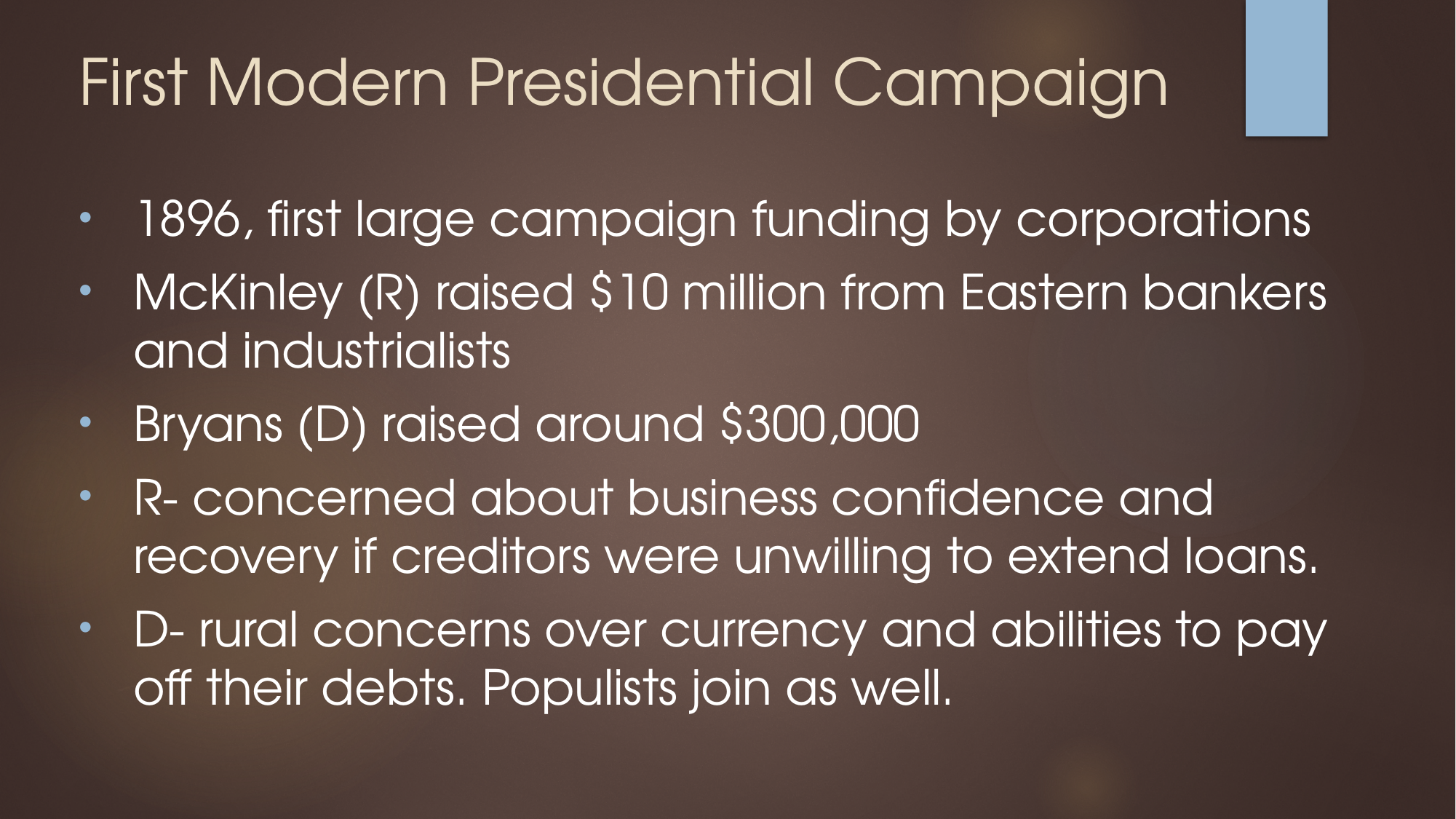

# First Modern Presidential Campaign
1896, first large campaign funding by corporations
McKinley (R) raised $10 million from Eastern bankers and industrialists
Bryans (D) raised around $300,000
R- concerned about business confidence and recovery if creditors were unwilling to extend loans.
D- rural concerns over currency and abilities to pay off their debts. Populists join as well.